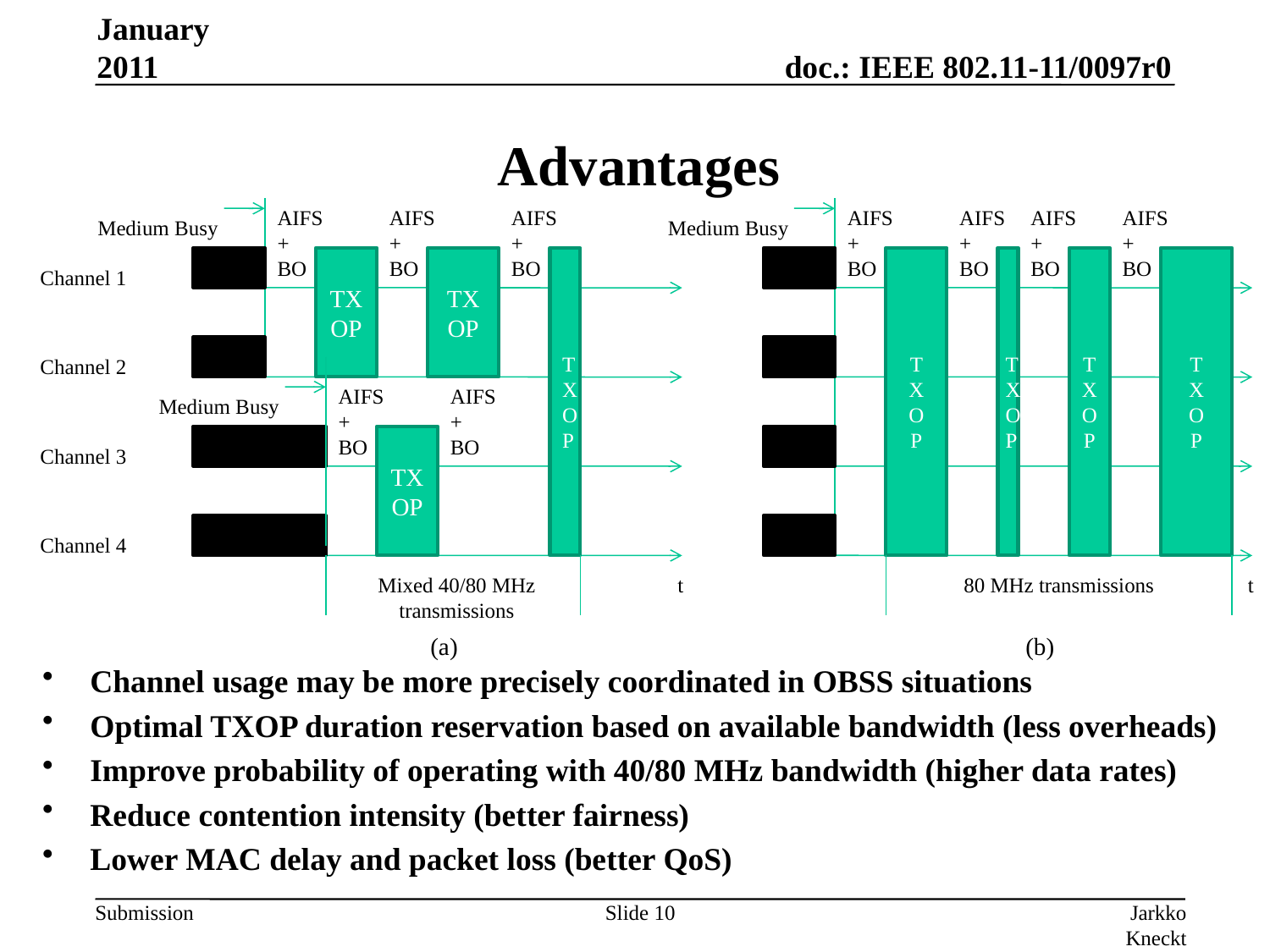

January 2011
# Advantages
AIFS
+
BO
AIFS
+
BO
AIFS
+
BO
AIFS
+
BO
AIFS
+
BO
AIFS
+
BO
AIFS
+
BO
Medium Busy
Medium Busy

TX
OP
TX
OP
TXOP

T
X
O
P
TXOP
TXOP
T
X
O
P
Channel 1

Channel 2
AIFS
+
BO
AIFS
+
BO
Medium Busy

TX
OP

Channel 3

Channel 4
Mixed 40/80 MHz
transmissions
t
80 MHz transmissions
t
(a)
(b)
Channel usage may be more precisely coordinated in OBSS situations
Optimal TXOP duration reservation based on available bandwidth (less overheads)
Improve probability of operating with 40/80 MHz bandwidth (higher data rates)
Reduce contention intensity (better fairness)
Lower MAC delay and packet loss (better QoS)
Slide 10
Jarkko Kneckt (Nokia)